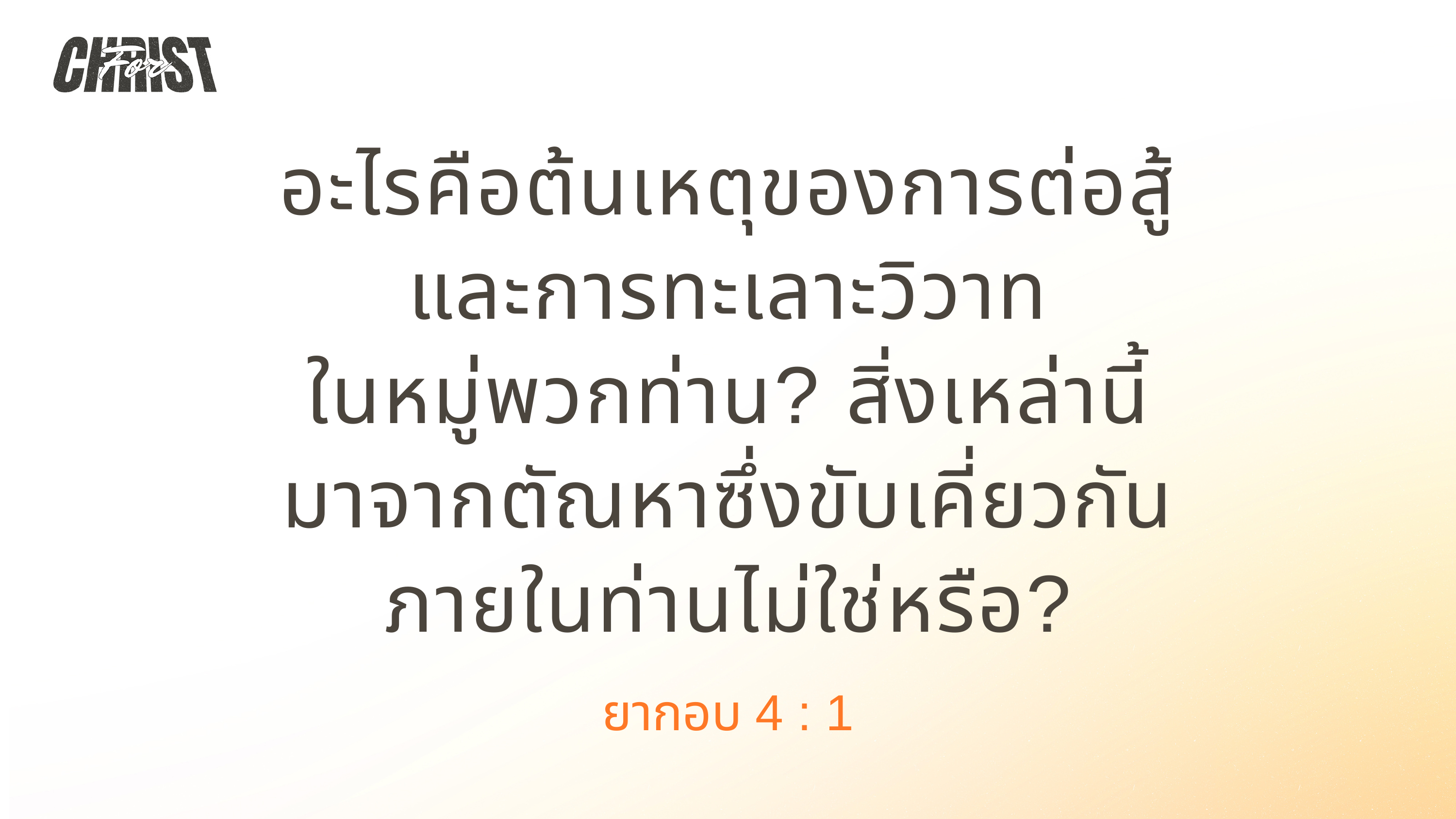

อะไรคือต้นเหตุของการต่อสู้
และการทะเลาะวิวาท
ในหมู่พวกท่าน? สิ่งเหล่านี้
มาจากตัณหาซึ่งขับเคี่ยวกัน
ภายในท่านไม่ใช่หรือ?
ยากอบ 4 : 1